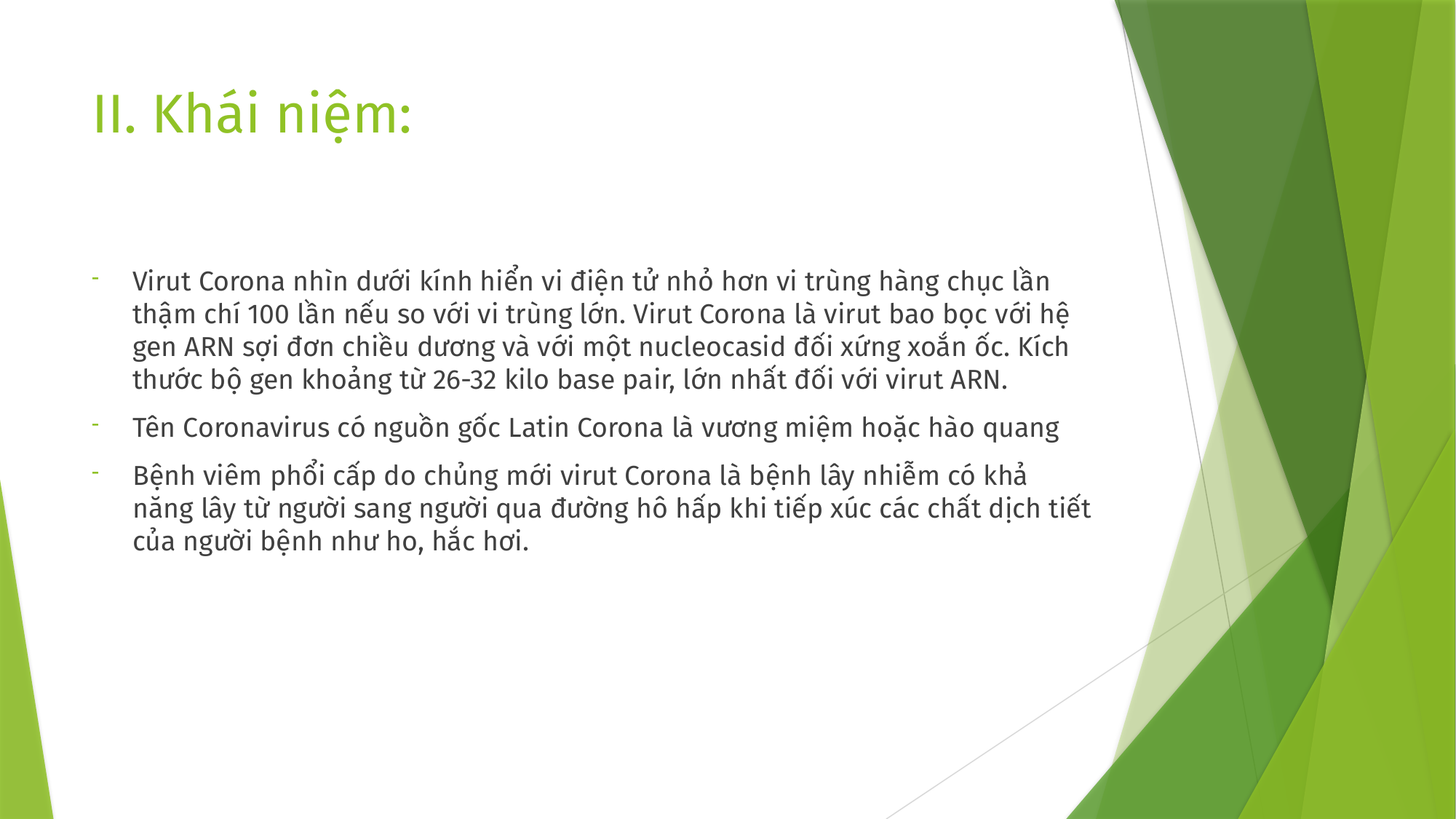

# II. Khái niệm:
Virut Corona nhìn dưới kính hiển vi điện tử nhỏ hơn vi trùng hàng chục lần thậm chí 100 lần nếu so với vi trùng lớn. Virut Corona là virut bao bọc với hệ gen ARN sợi đơn chiều dương và với một nucleocasid đối xứng xoắn ốc. Kích thước bộ gen khoảng từ 26-32 kilo base pair, lớn nhất đối với virut ARN.
Tên Coronavirus có nguồn gốc Latin Corona là vương miệm hoặc hào quang
Bệnh viêm phổi cấp do chủng mới virut Corona là bệnh lây nhiễm có khả năng lây từ người sang người qua đường hô hấp khi tiếp xúc các chất dịch tiết của người bệnh như ho, hắc hơi.